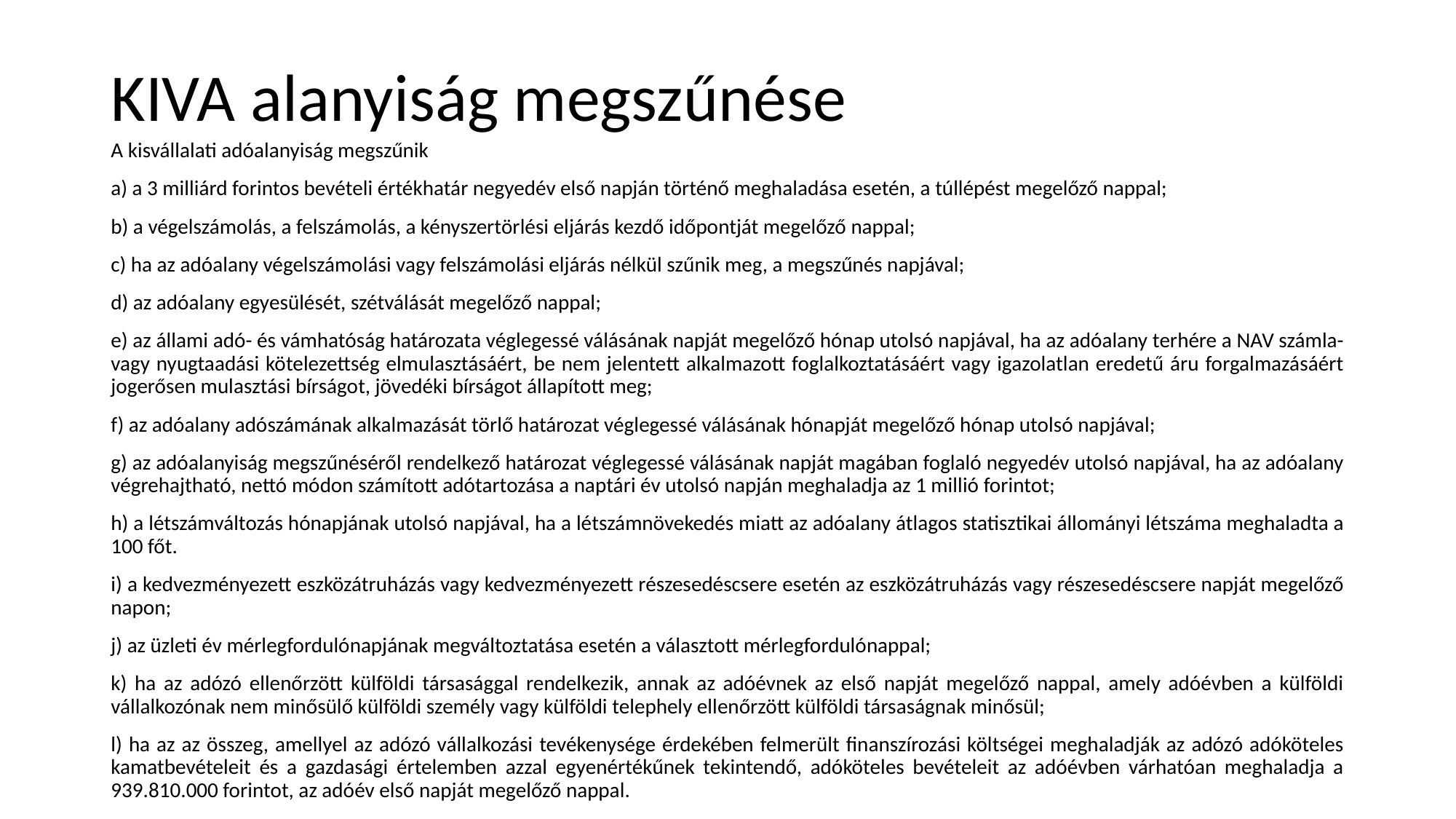

# KIVA alanyiság megszűnése
A kisvállalati adóalanyiság megszűnik
a) a 3 milliárd forintos bevételi értékhatár negyedév első napján történő meghaladása esetén, a túllépést megelőző nappal;
b) a végelszámolás, a felszámolás, a kényszertörlési eljárás kezdő időpontját megelőző nappal;
c) ha az adóalany végelszámolási vagy felszámolási eljárás nélkül szűnik meg, a megszűnés napjával;
d) az adóalany egyesülését, szétválását megelőző nappal;
e) az állami adó- és vámhatóság határozata véglegessé válásának napját megelőző hónap utolsó napjával, ha az adóalany terhére a NAV számla- vagy nyugtaadási kötelezettség elmulasztásáért, be nem jelentett alkalmazott foglalkoztatásáért vagy igazolatlan eredetű áru forgalmazásáért jogerősen mulasztási bírságot, jövedéki bírságot állapított meg;
f) az adóalany adószámának alkalmazását törlő határozat véglegessé válásának hónapját megelőző hónap utolsó napjával;
g) az adóalanyiság megszűnéséről rendelkező határozat véglegessé válásának napját magában foglaló negyedév utolsó napjával, ha az adóalany végrehajtható, nettó módon számított adótartozása a naptári év utolsó napján meghaladja az 1 millió forintot;
h) a létszámváltozás hónapjának utolsó napjával, ha a létszámnövekedés miatt az adóalany átlagos statisztikai állományi létszáma meghaladta a 100 főt.
i) a kedvezményezett eszközátruházás vagy kedvezményezett részesedéscsere esetén az eszközátruházás vagy részesedéscsere napját megelőző napon;
j) az üzleti év mérlegfordulónapjának megváltoztatása esetén a választott mérlegfordulónappal;
k) ha az adózó ellenőrzött külföldi társasággal rendelkezik, annak az adóévnek az első napját megelőző nappal, amely adóévben a külföldi vállalkozónak nem minősülő külföldi személy vagy külföldi telephely ellenőrzött külföldi társaságnak minősül;
l) ha az az összeg, amellyel az adózó vállalkozási tevékenysége érdekében felmerült finanszírozási költségei meghaladják az adózó adóköteles kamatbevételeit és a gazdasági értelemben azzal egyenértékűnek tekintendő, adóköteles bevételeit az adóévben várhatóan meghaladja a 939.810.000 forintot, az adóév első napját megelőző nappal.